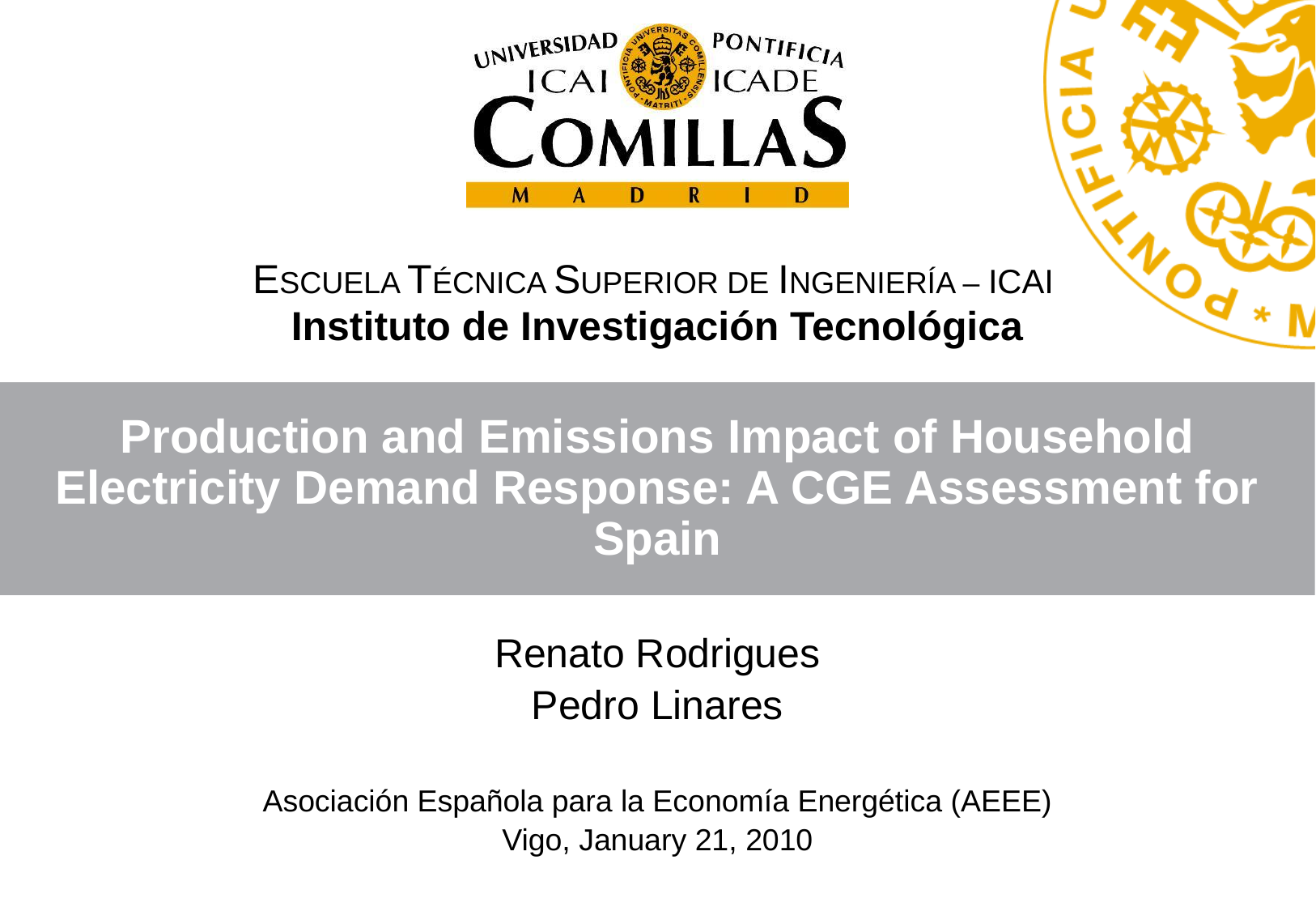

# Production and Emissions Impact of Household Electricity Demand Response: A CGE Assessment for Spain
Renato Rodrigues
Pedro Linares

Asociación Española para la Economía Energética (AEEE)
Vigo, January 21, 2010